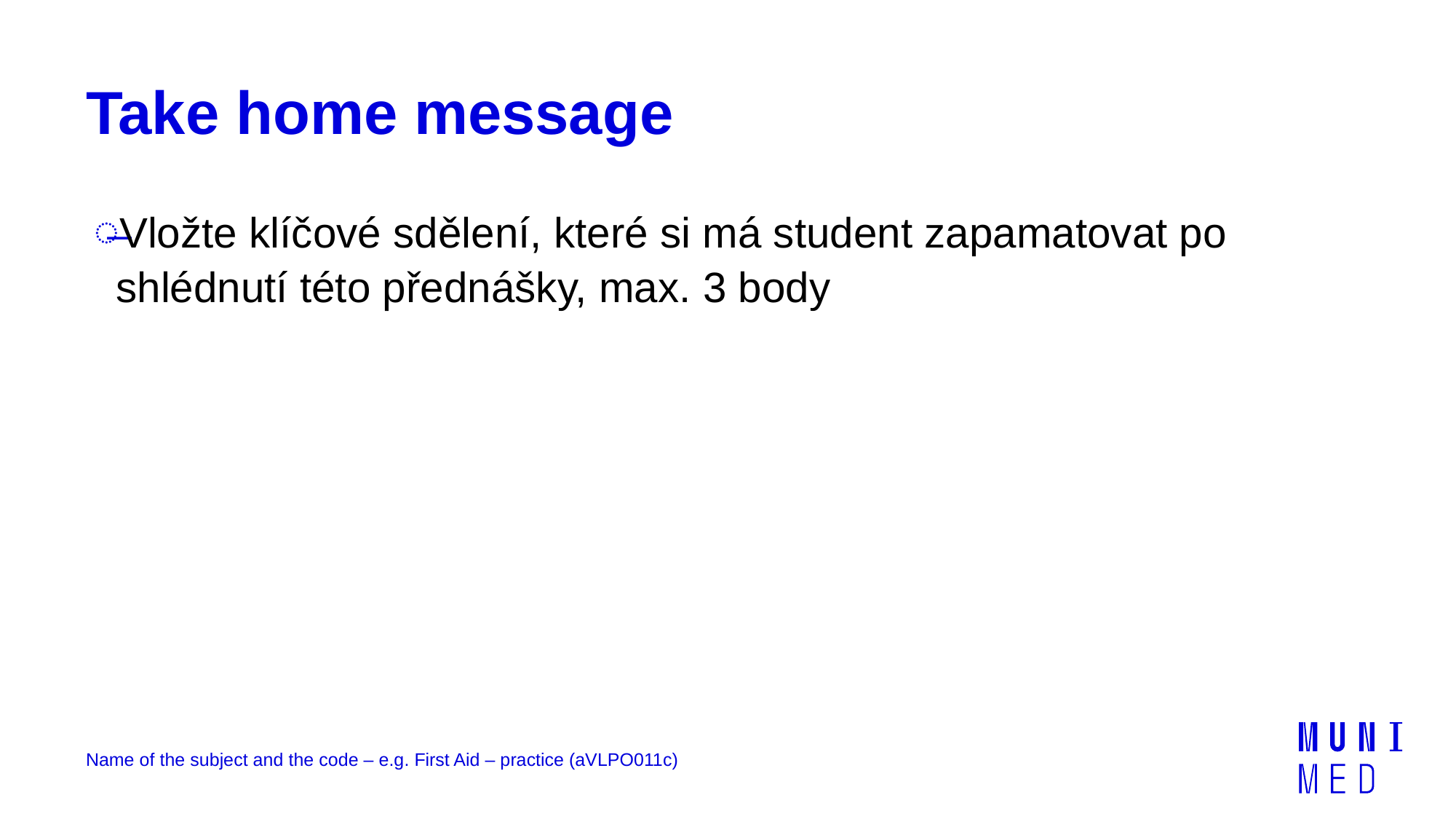

# Take home message
Vložte klíčové sdělení, které si má student zapamatovat po shlédnutí této přednášky, max. 3 body
Name of the subject and the code – e.g. First Aid – practice (aVLPO011c)